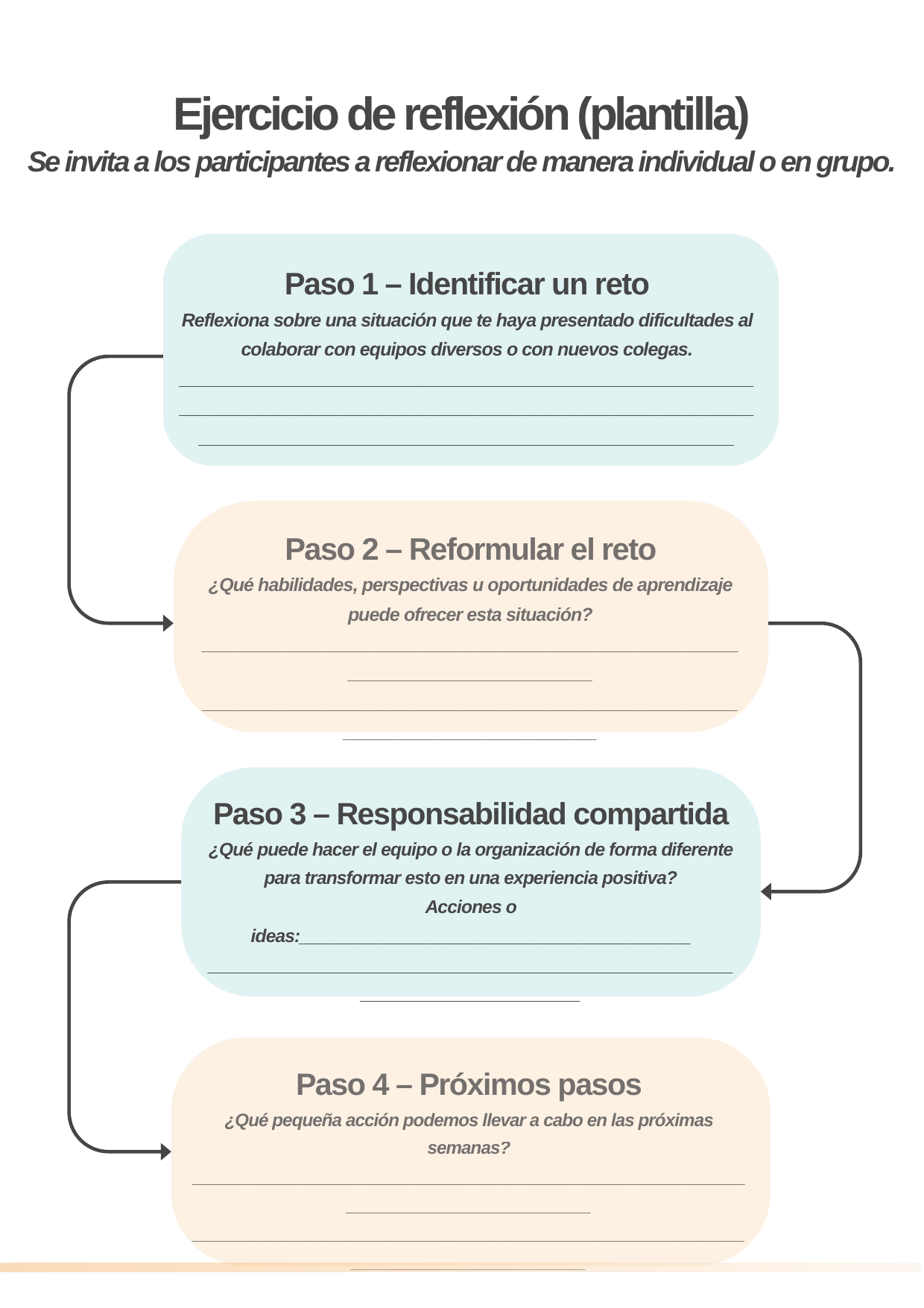

15
Ejercicio de reflexión (plantilla)
Se invita a los participantes a reflexionar de manera individual o en grupo.

Paso 1 – Identificar un reto
Reflexiona sobre una situación que te haya presentado dificultades al colaborar con equipos diversos o con nuevos colegas.
_____________________________________________________________________________________________________________________________________________________________________________

Paso 2 – Reformular el reto
¿Qué habilidades, perspectivas u oportunidades de aprendizaje puede ofrecer esta situación?
________________________________________________________________________________ _________________________________________________________________________________

Paso 3 – Responsabilidad compartida
¿Qué puede hacer el equipo o la organización de forma diferente para transformar esto en una experiencia positiva?
Acciones o ideas:_________________________________________ ______________________________________________________________________________

Paso 4 – Próximos pasos
¿Qué pequeña acción podemos llevar a cabo en las próximas semanas?
_____________________________________________________________________________________ ____________________________________________________________________________________